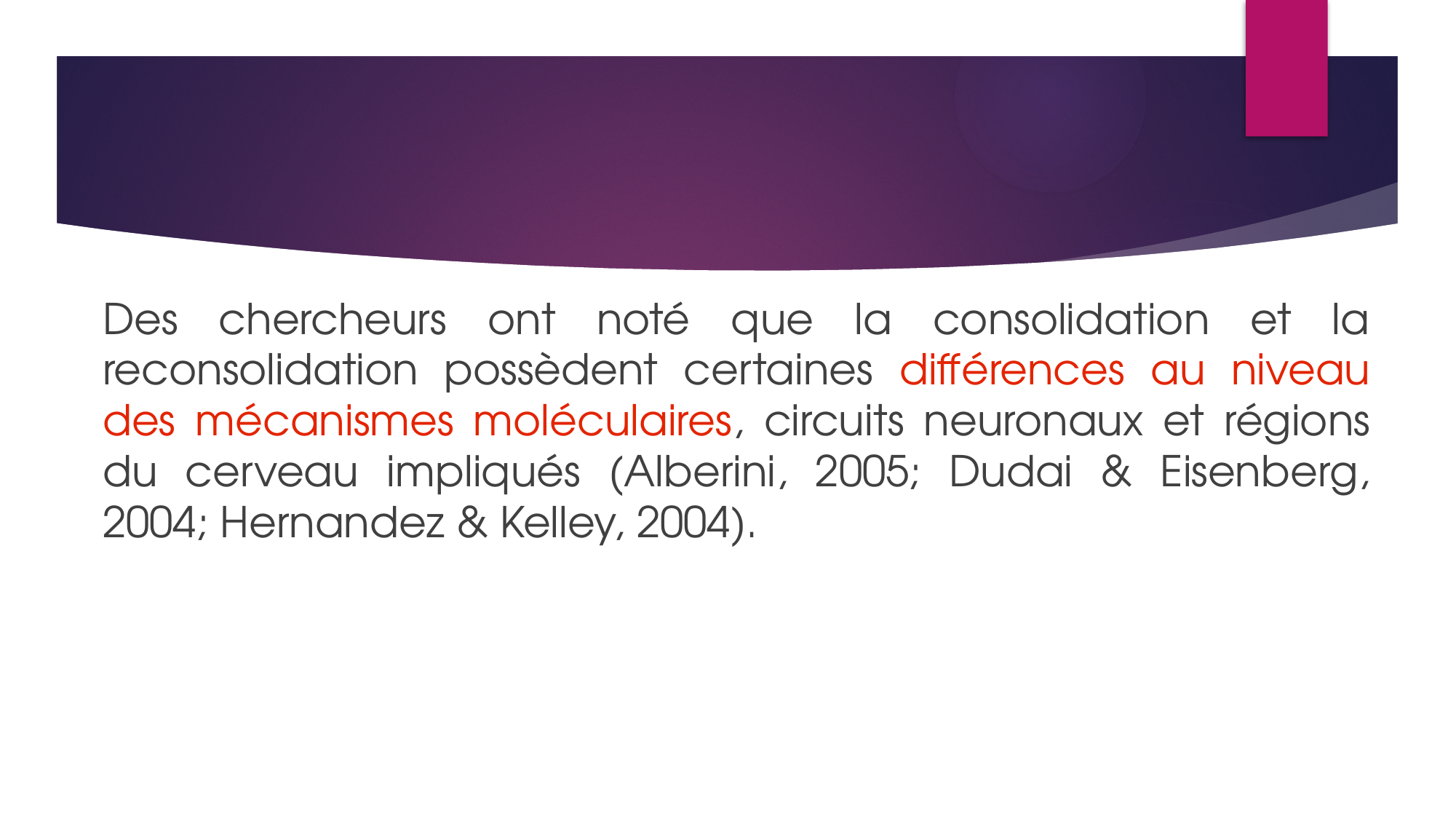

Des chercheurs ont noté que la consolidation et la reconsolidation possèdent certaines différences au niveau des mécanismes moléculaires, circuits neuronaux et régions du cerveau impliqués (Alberini, 2005; Dudai & Eisenberg, 2004; Hernandez & Kelley, 2004).